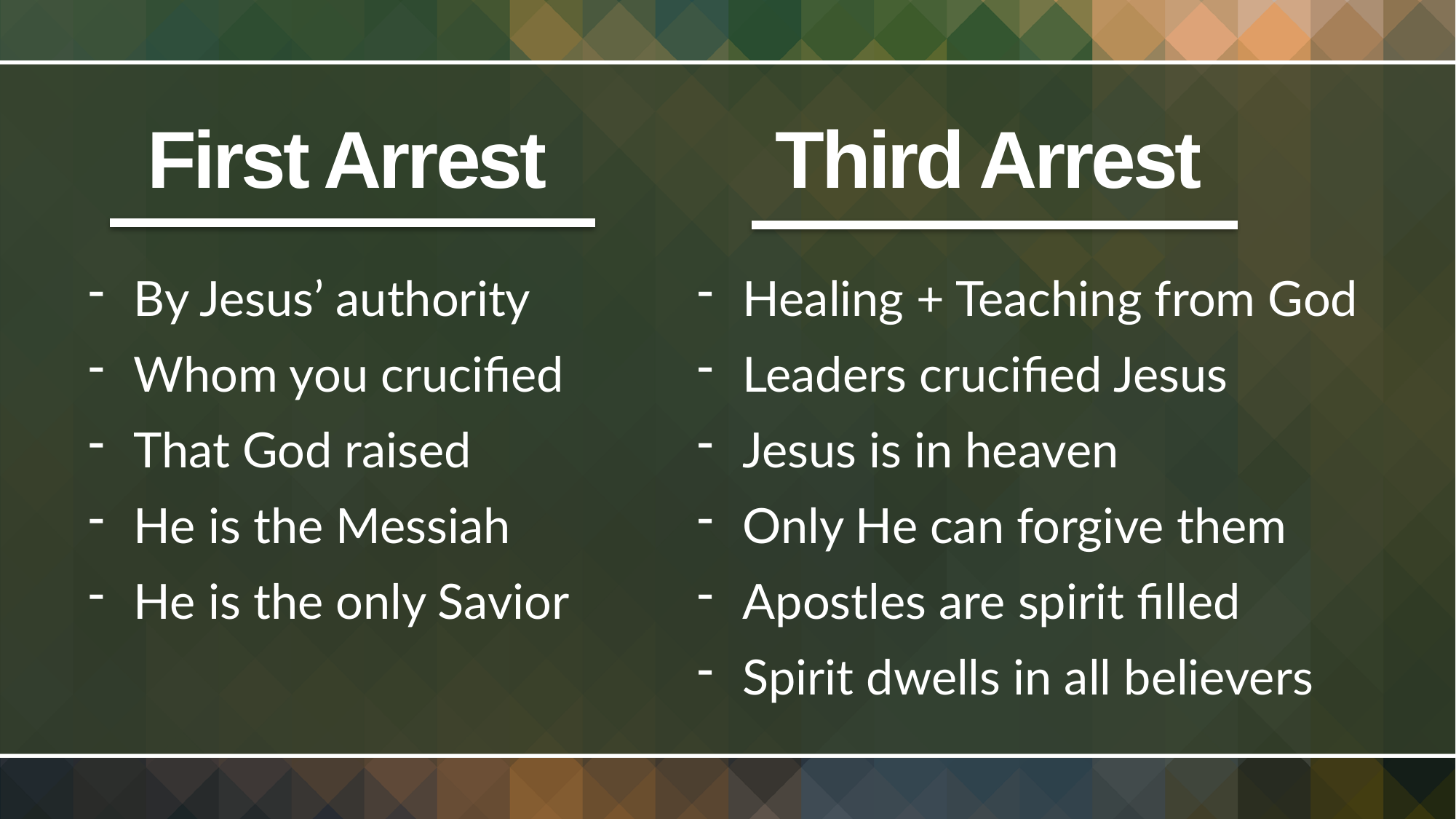

Third Arrest
# First Arrest
By Jesus’ authority
Whom you crucified
That God raised
He is the Messiah
He is the only Savior
Healing + Teaching from God
Leaders crucified Jesus
Jesus is in heaven
Only He can forgive them
Apostles are spirit filled
Spirit dwells in all believers